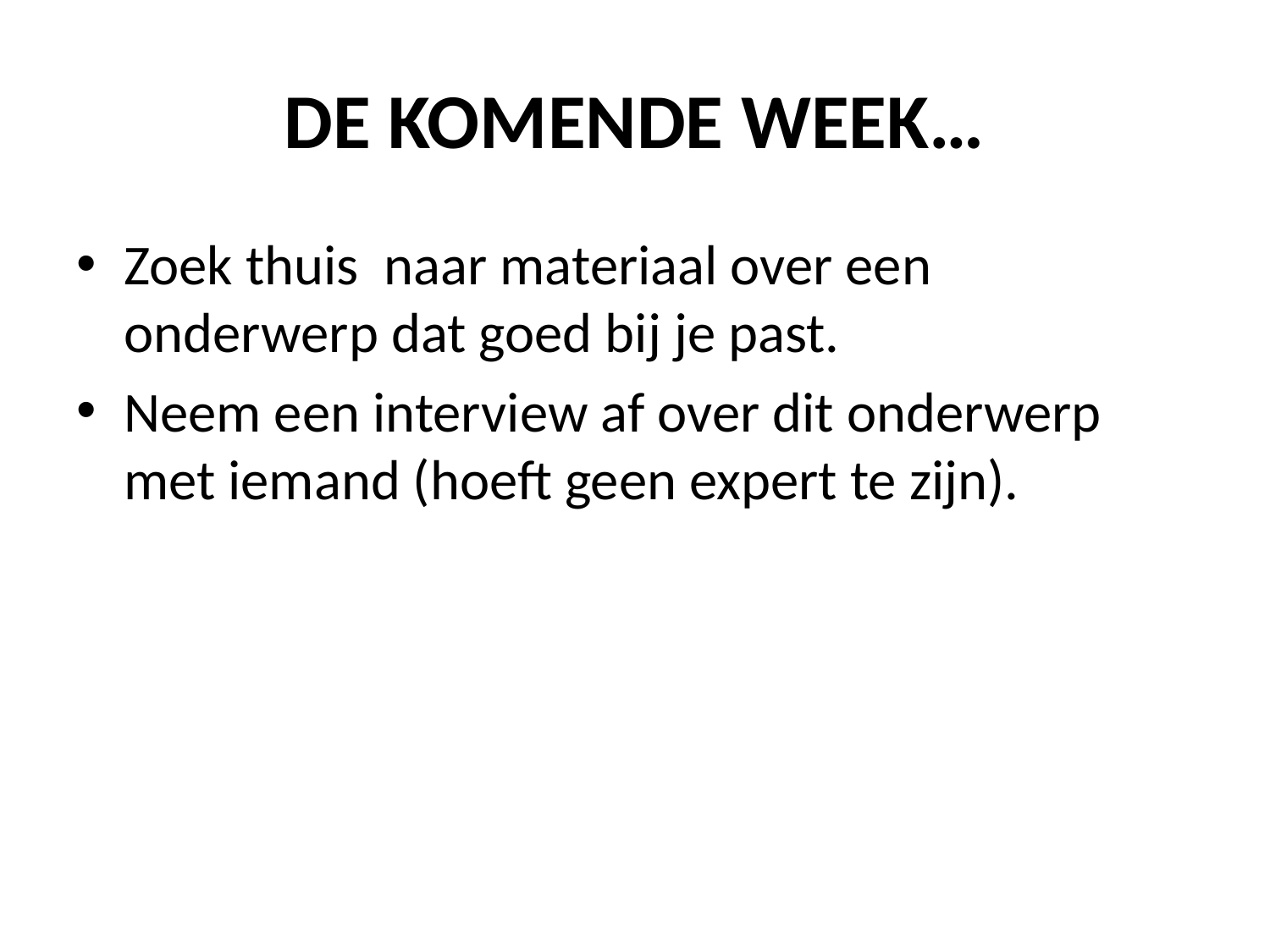

# DE KOMENDE WEEK…
Zoek thuis  naar materiaal over een onderwerp dat goed bij je past.
Neem een interview af over dit onderwerp met iemand (hoeft geen expert te zijn).